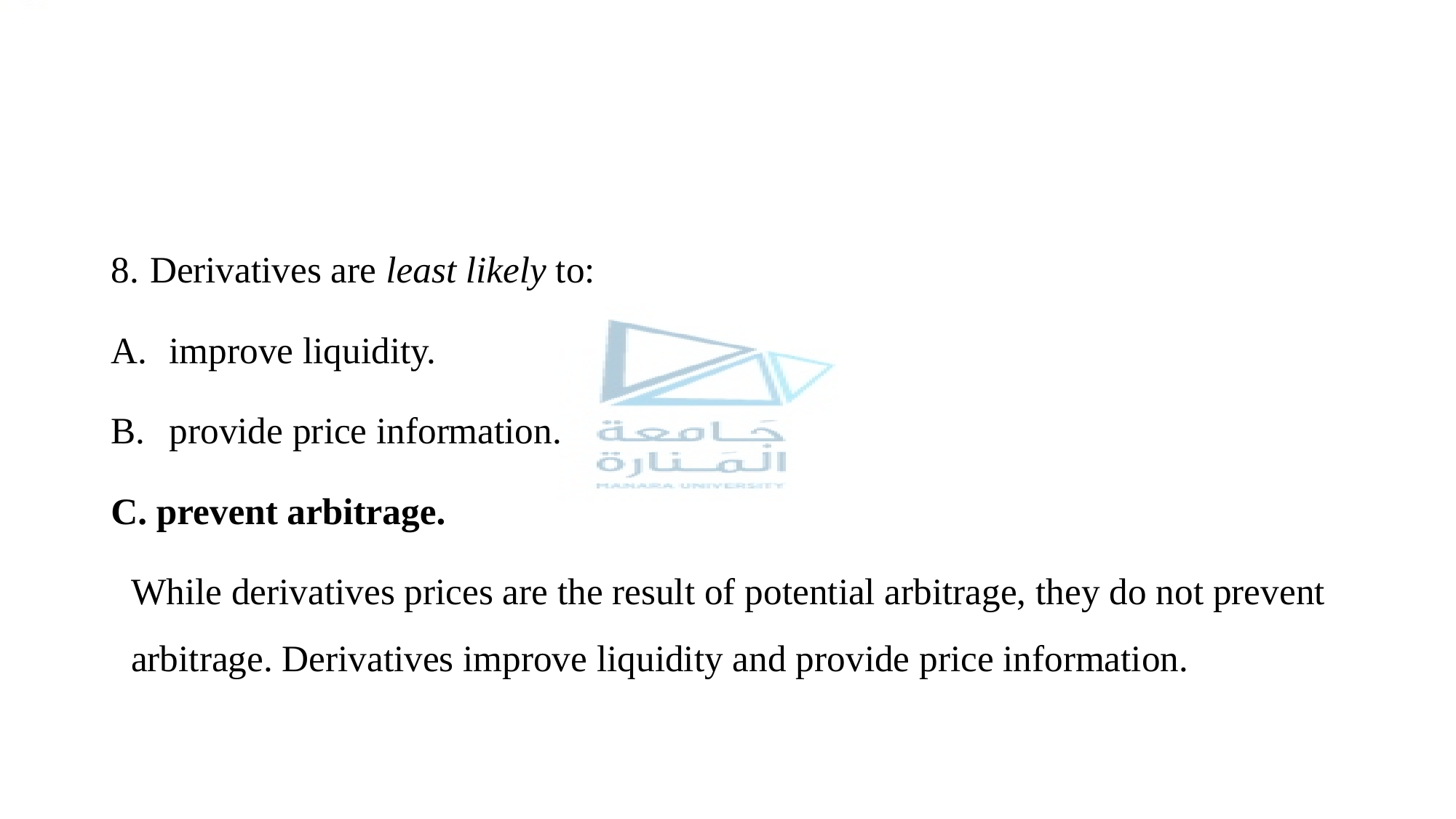

#
Derivatives are least likely to:
improve liquidity.
provide price information.
C. prevent arbitrage.
While derivatives prices are the result of potential arbitrage, they do not prevent arbitrage. Derivatives improve liquidity and provide price information.